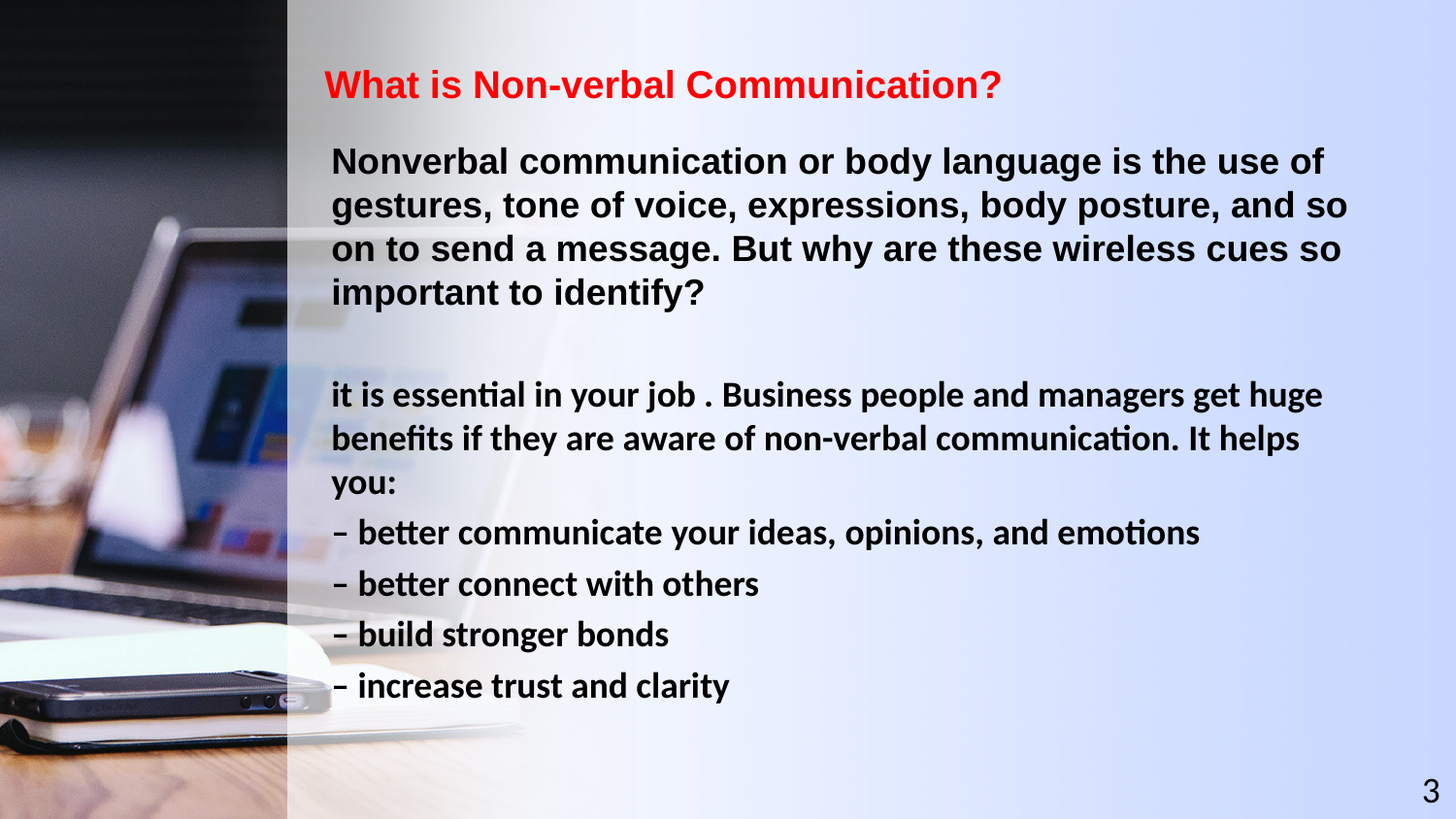

# What is Non-verbal Communication?
Nonverbal communication or body language is the use of gestures, tone of voice, expressions, body posture, and so on to send a message. But why are these wireless cues so important to identify?

it is essential in your job . Business people and managers get huge benefits if they are aware of non-verbal communication. It helps you:
– better communicate your ideas, opinions, and emotions
– better connect with others
– build stronger bonds
– increase trust and clarity
3